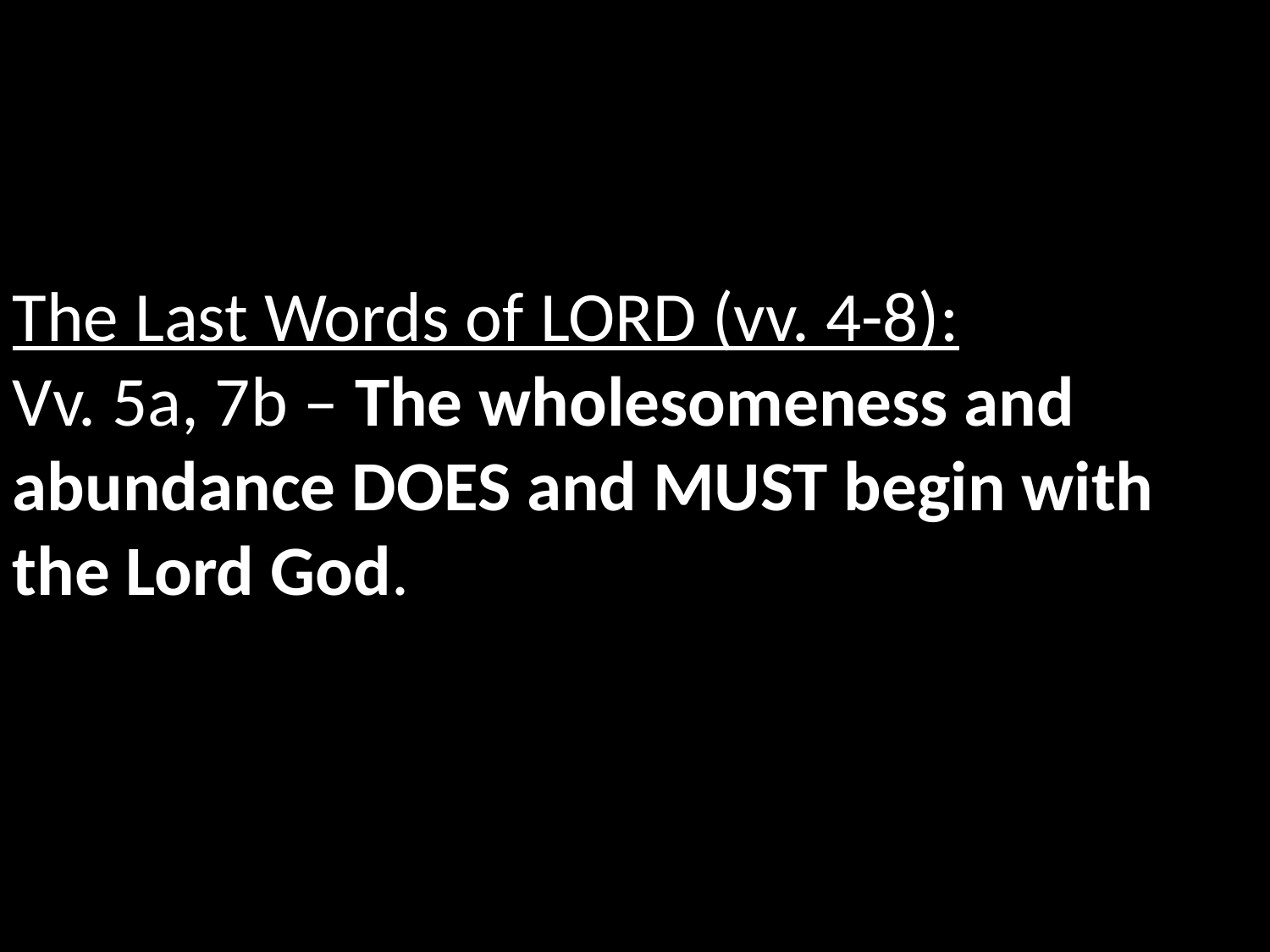

The Last Words of LORD (vv. 4-8):
Vv. 5a, 7b – The wholesomeness and abundance DOES and MUST begin with the Lord God.